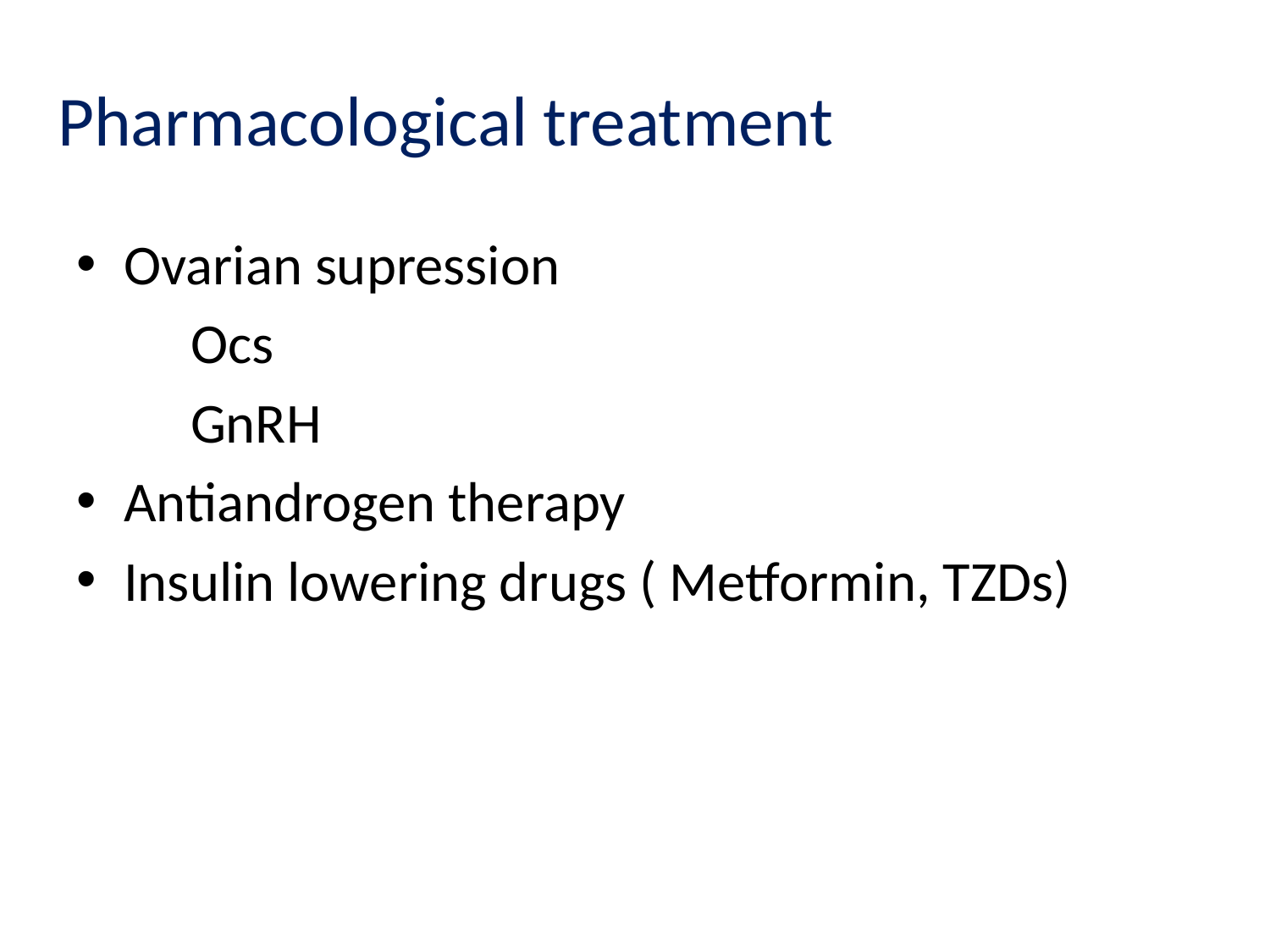

# Pharmacological treatment
Ovarian supression
         Ocs
         GnRH
Antiandrogen therapy
Insulin lowering drugs ( Metformin, TZDs)